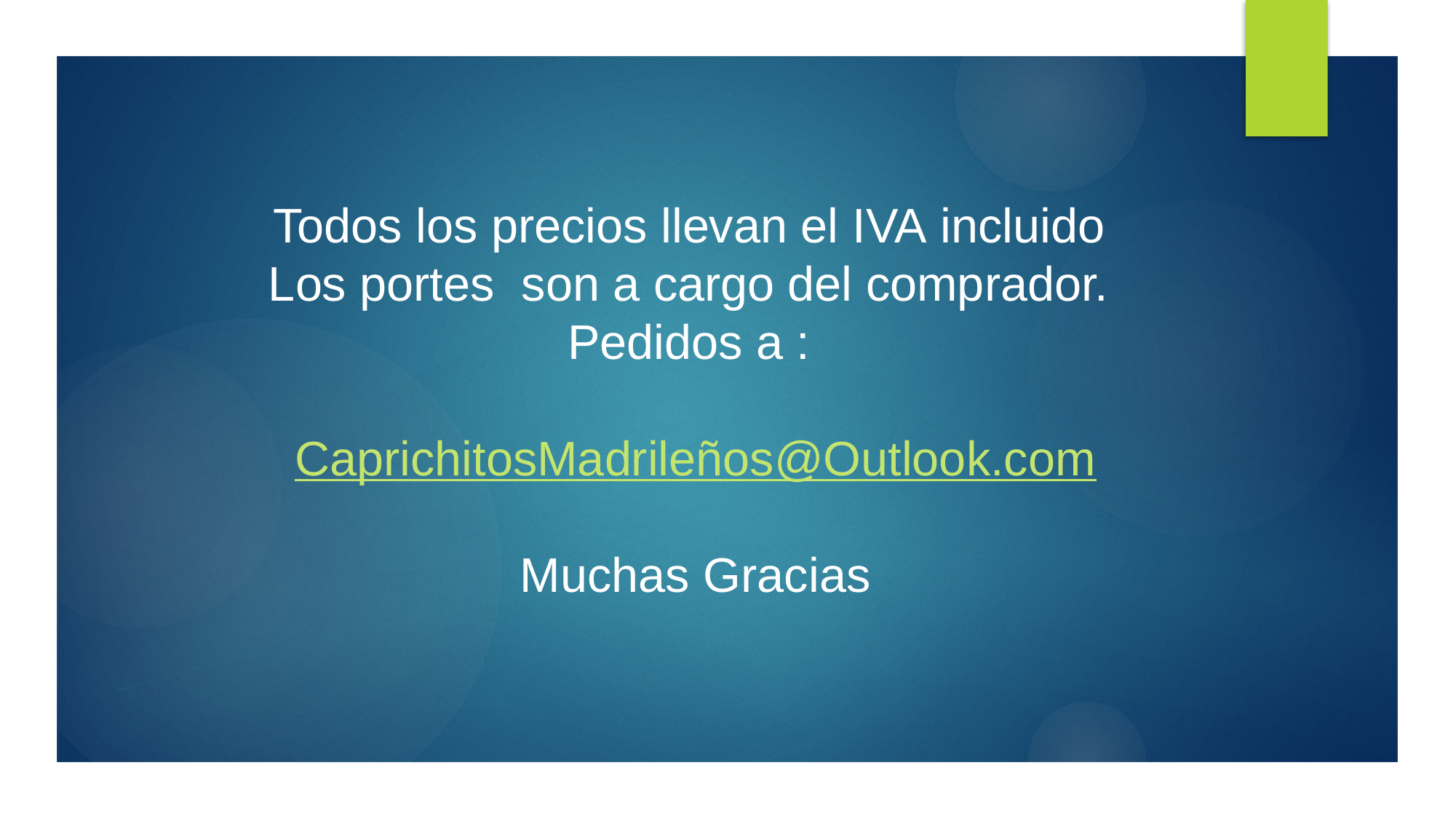

Todos los precios llevan el IVA incluido
Los portes  son a cargo del comprador.
Pedidos a :

CaprichitosMadrileños@Outlook.com

Muchas Gracias